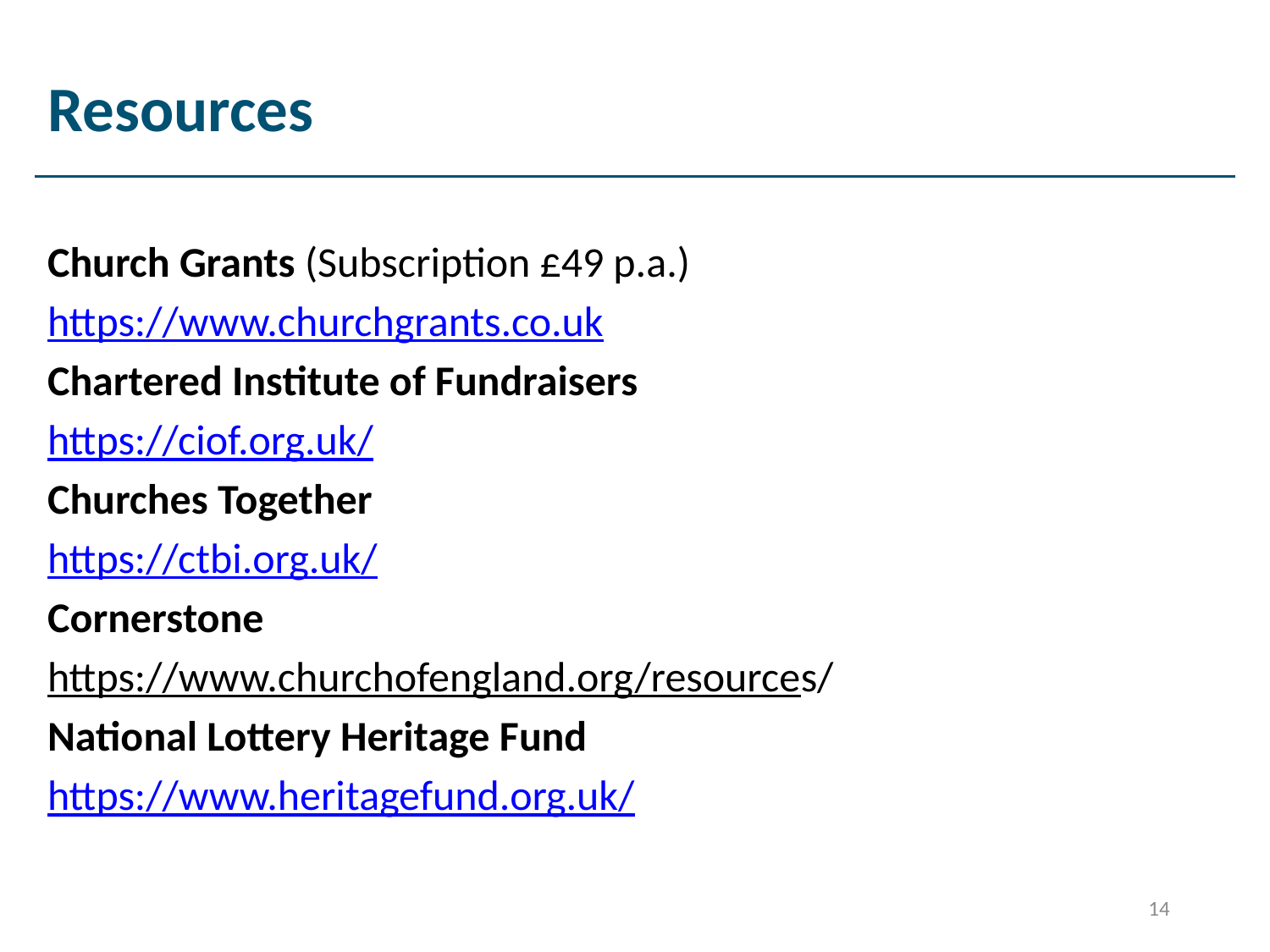

# Resources
Church Grants (Subscription £49 p.a.)
https://www.churchgrants.co.uk
Chartered Institute of Fundraisers
https://ciof.org.uk/
Churches Together
https://ctbi.org.uk/
Cornerstone
https://www.churchofengland.org/resources/
National Lottery Heritage Fund
https://www.heritagefund.org.uk/

14